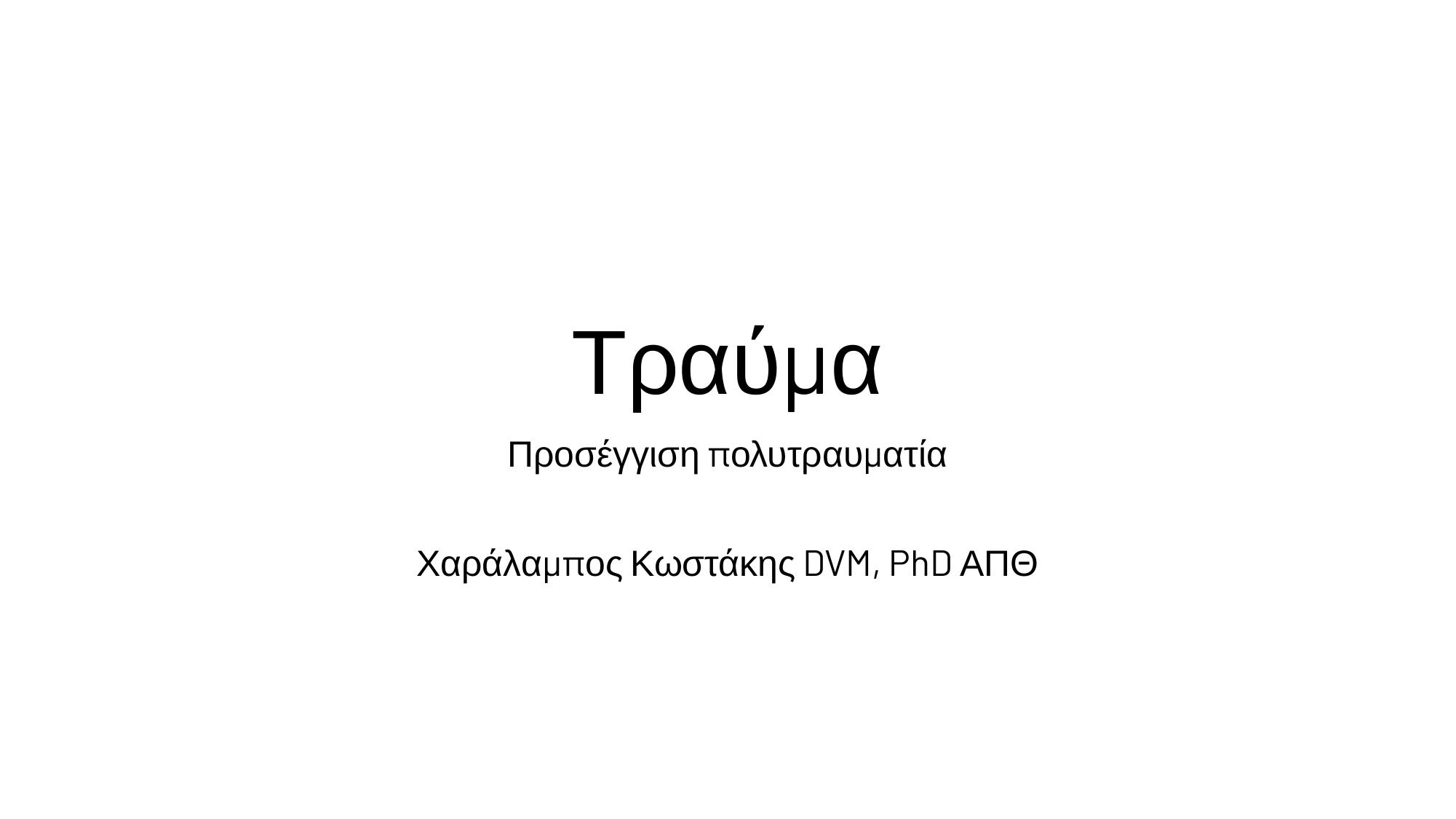

# Τραύμα
Προσέγγιση πολυτραυματία

Χαράλαμπος Κωστάκης DVM, PhD ΑΠΘ